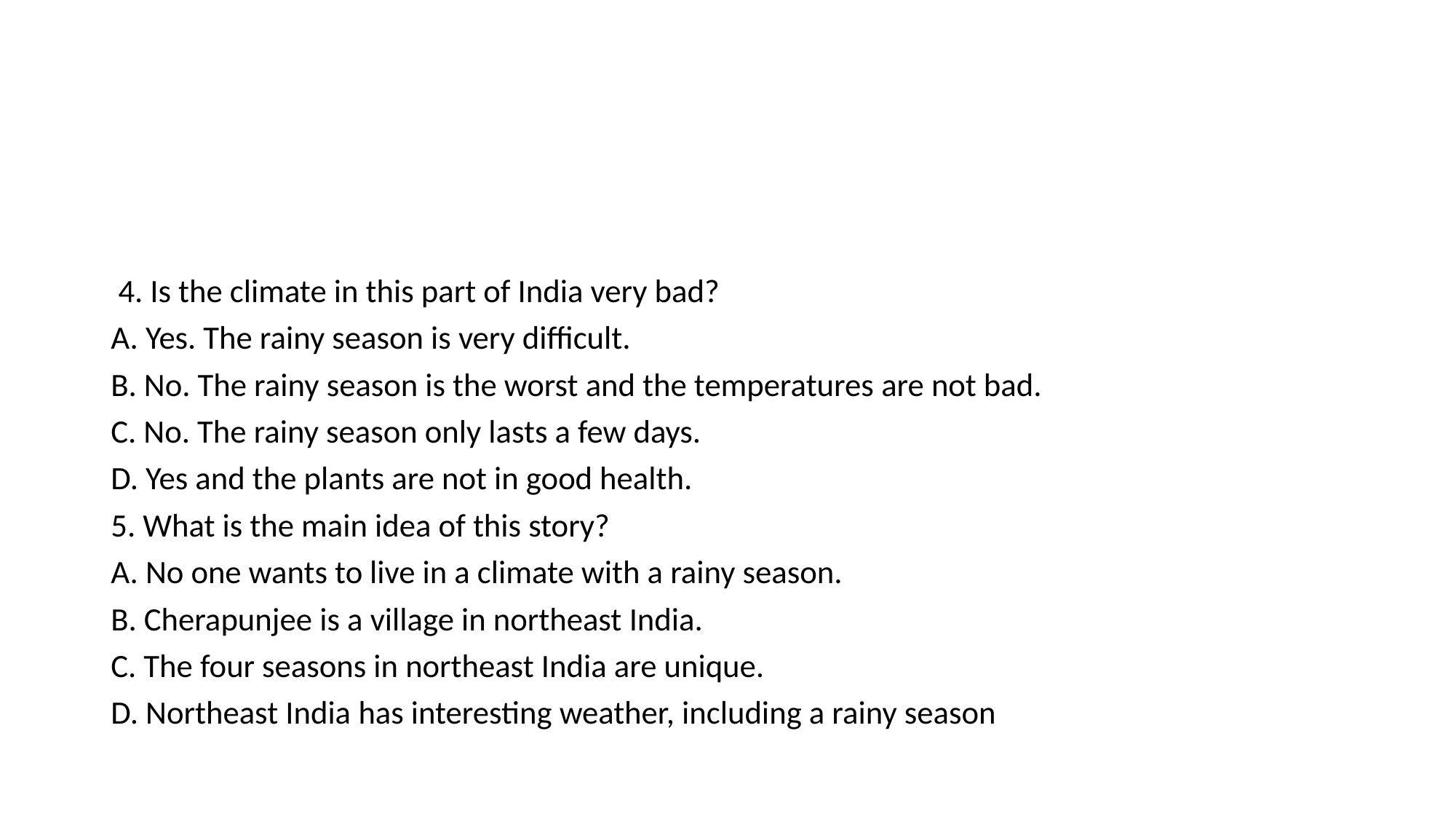

#

 4. Is the climate in this part of India very bad?
A. Yes. The rainy season is very difficult.
B. No. The rainy season is the worst and the temperatures are not bad.
C. No. The rainy season only lasts a few days.
D. Yes and the plants are not in good health.
5. What is the main idea of this story?
A. No one wants to live in a climate with a rainy season.
B. Cherapunjee is a village in northeast India.
C. The four seasons in northeast India are unique.
D. Northeast India has interesting weather, including a rainy season